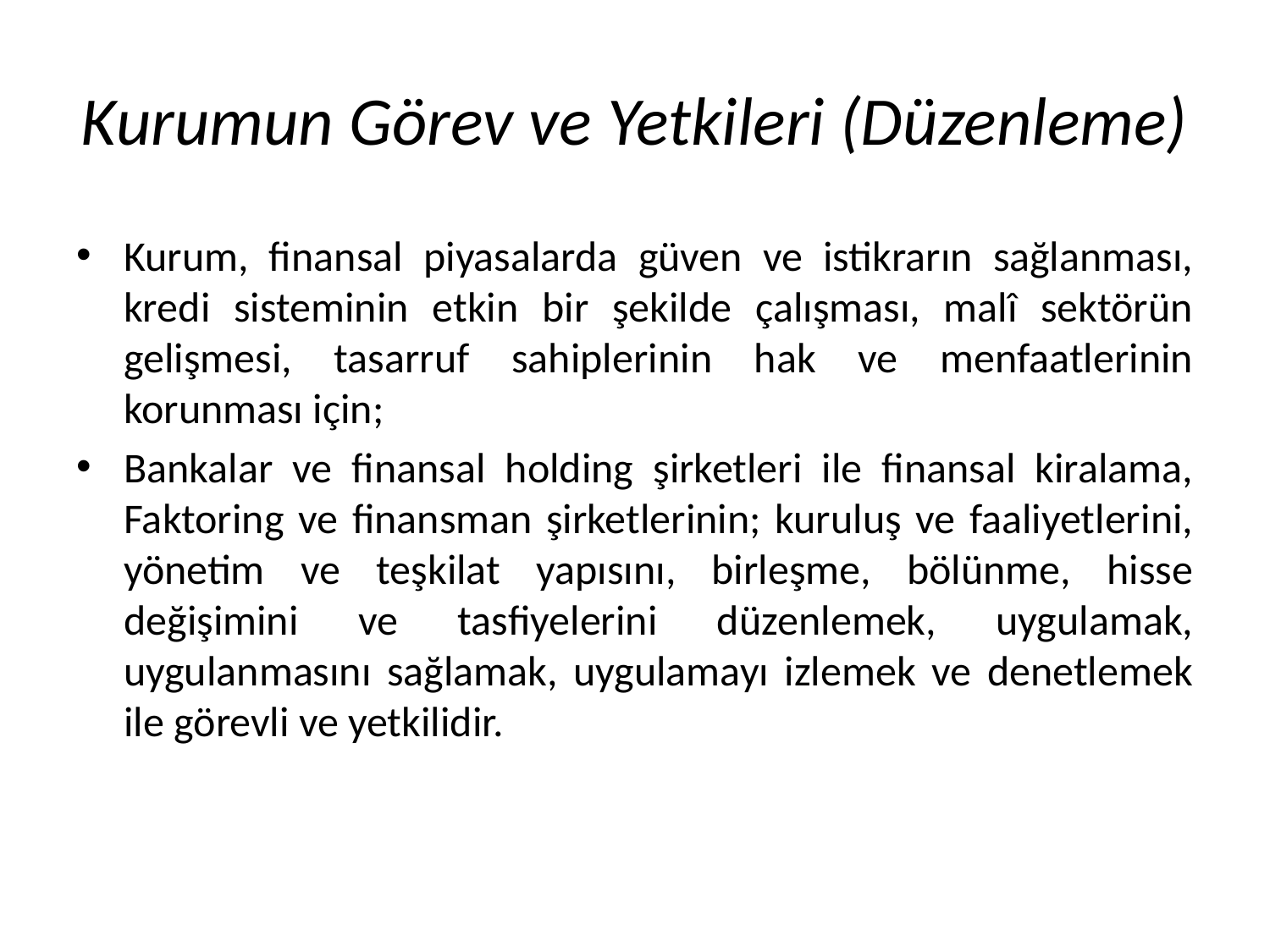

# Kurumun Görev ve Yetkileri (Düzenleme)
Kurum, finansal piyasalarda güven ve istikrarın sağlanması, kredi sisteminin etkin bir şekilde çalışması, malî sektörün gelişmesi, tasarruf sahiplerinin hak ve menfaatlerinin korunması için;
Bankalar ve finansal holding şirketleri ile finansal kiralama, Faktoring ve finansman şirketlerinin; kuruluş ve faaliyetlerini, yönetim ve teşkilat yapısını, birleşme, bölünme, hisse değişimini ve tasfiyelerini düzenlemek, uygulamak, uygulanmasını sağlamak, uygulamayı izlemek ve denetlemek ile görevli ve yetkilidir.